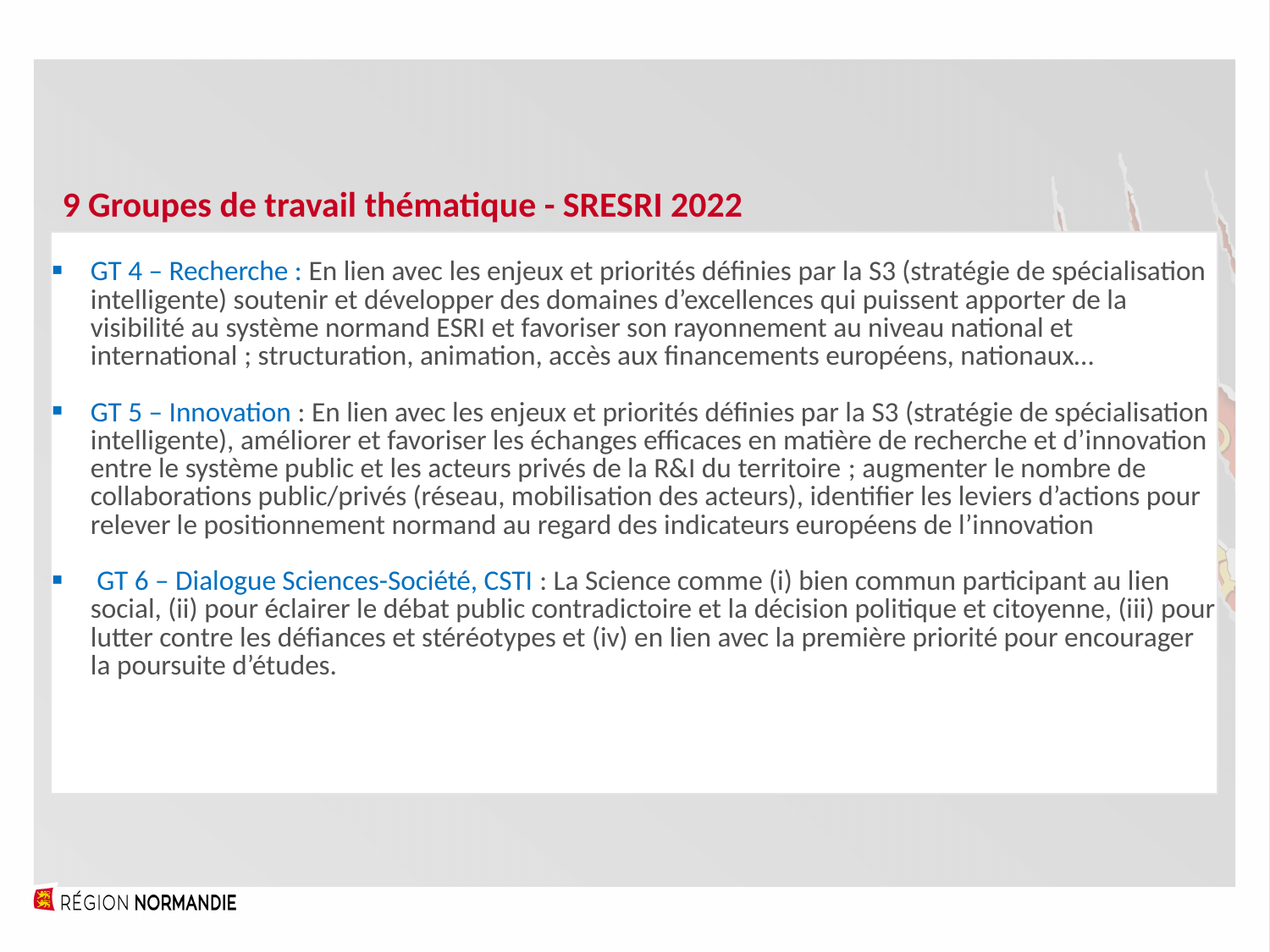

9 Groupes de travail thématique - SRESRI 2022
| GT 4 – Recherche : En lien avec les enjeux et priorités définies par la S3 (stratégie de spécialisation intelligente) soutenir et développer des domaines d’excellences qui puissent apporter de la visibilité au système normand ESRI et favoriser son rayonnement au niveau national et international ; structuration, animation, accès aux financements européens, nationaux… GT 5 – Innovation : En lien avec les enjeux et priorités définies par la S3 (stratégie de spécialisation intelligente), améliorer et favoriser les échanges efficaces en matière de recherche et d’innovation entre le système public et les acteurs privés de la R&I du territoire ; augmenter le nombre de collaborations public/privés (réseau, mobilisation des acteurs), identifier les leviers d’actions pour relever le positionnement normand au regard des indicateurs européens de l’innovation  GT 6 – Dialogue Sciences-Société, CSTI : La Science comme (i) bien commun participant au lien social, (ii) pour éclairer le débat public contradictoire et la décision politique et citoyenne, (iii) pour lutter contre les défiances et stéréotypes et (iv) en lien avec la première priorité pour encourager la poursuite d’études. |
| --- |